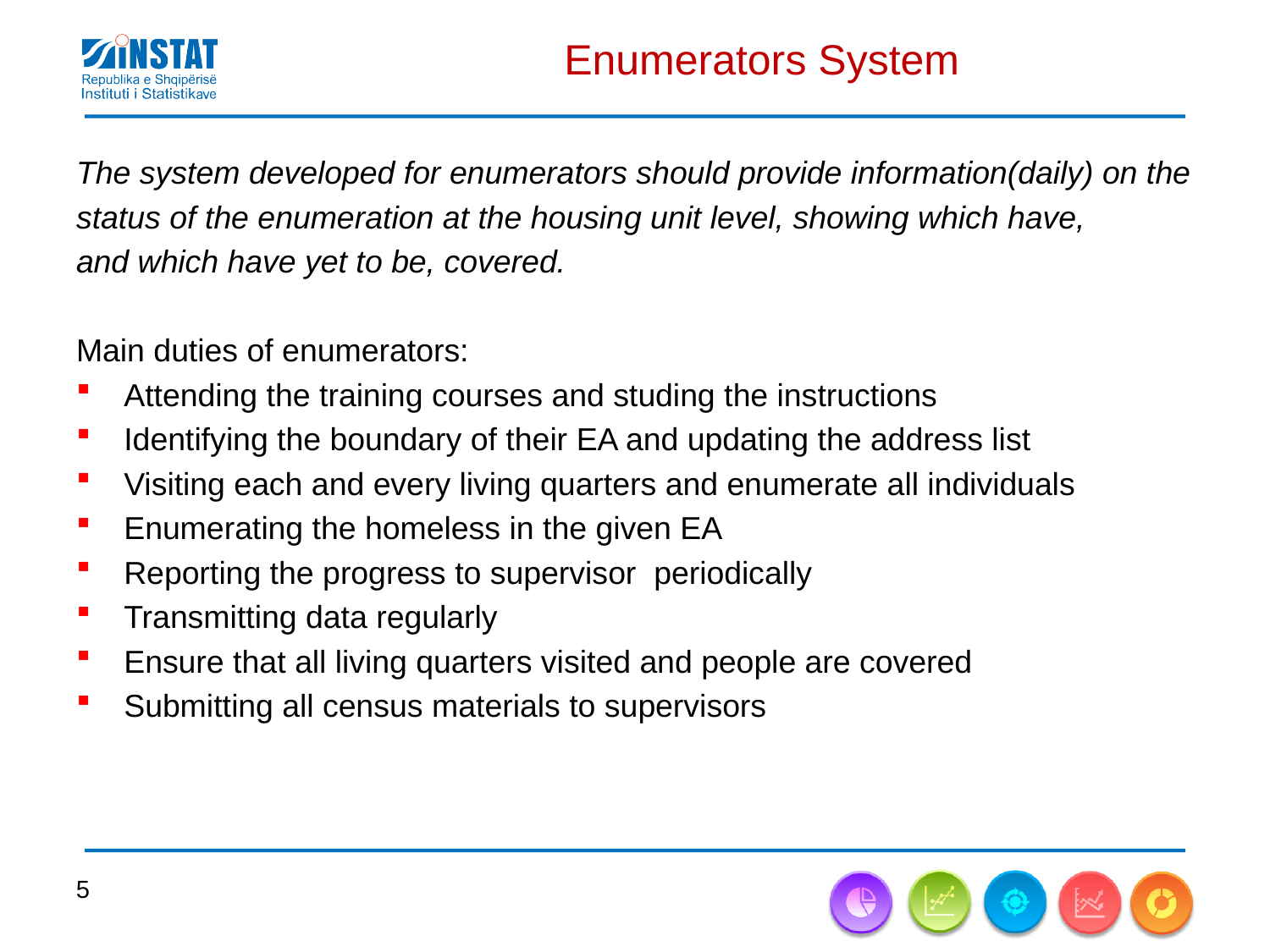

# Enumerators System
The system developed for enumerators should provide information(daily) on the
status of the enumeration at the housing unit level, showing which have,
and which have yet to be, covered.

Main duties of enumerators:
Attending the training courses and studing the instructions
Identifying the boundary of their EA and updating the address list
Visiting each and every living quarters and enumerate all individuals
Enumerating the homeless in the given EA
Reporting the progress to supervisor  periodically
Transmitting data regularly
Ensure that all living quarters visited and people are covered
Submitting all census materials to supervisors
5